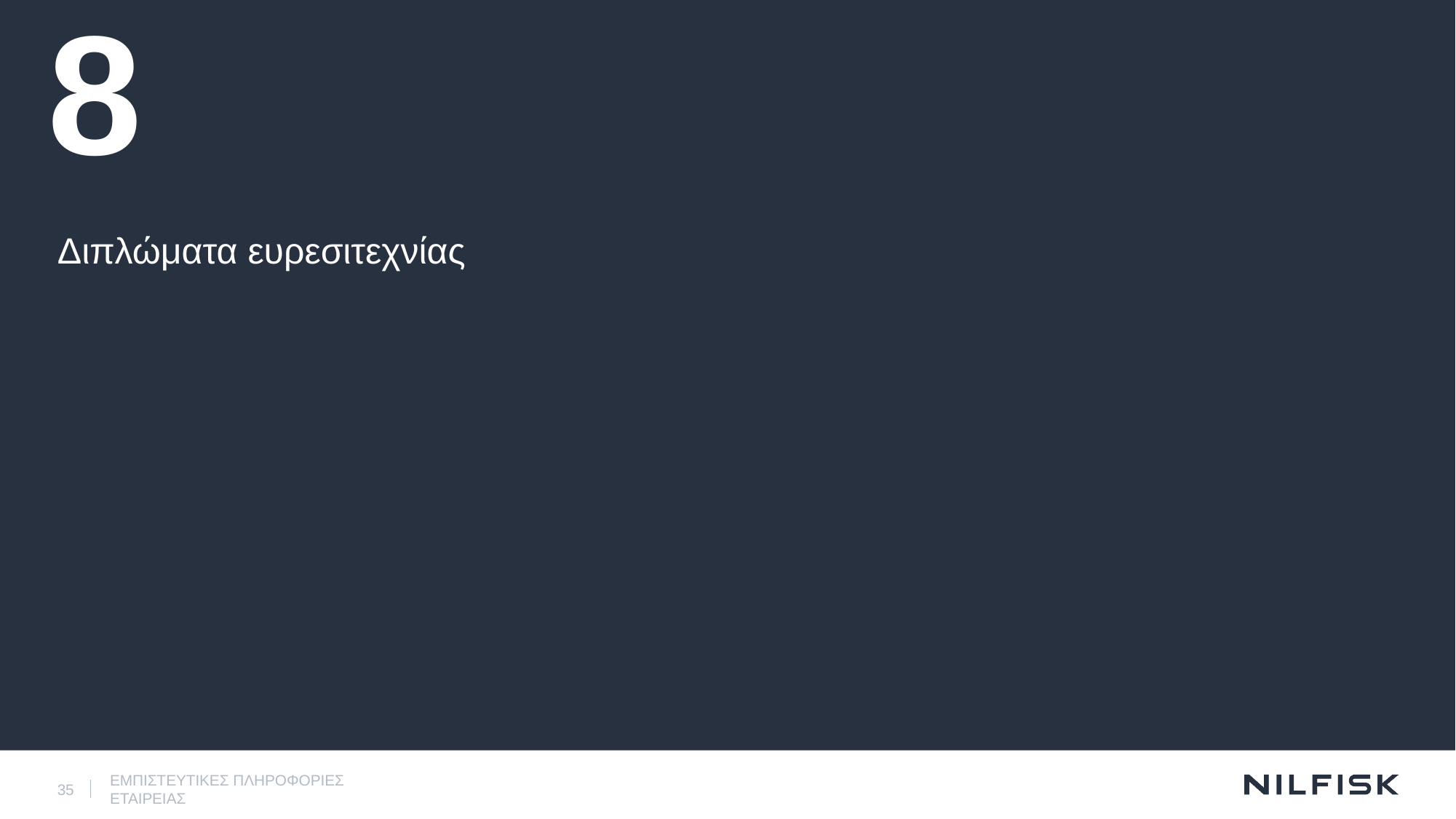

# 8
Διπλώματα ευρεσιτεχνίας
35
ΕΜΠΙΣΤΕΥΤΙΚΕΣ ΠΛΗΡΟΦΟΡΙΕΣ ΕΤΑΙΡΕΙΑΣ